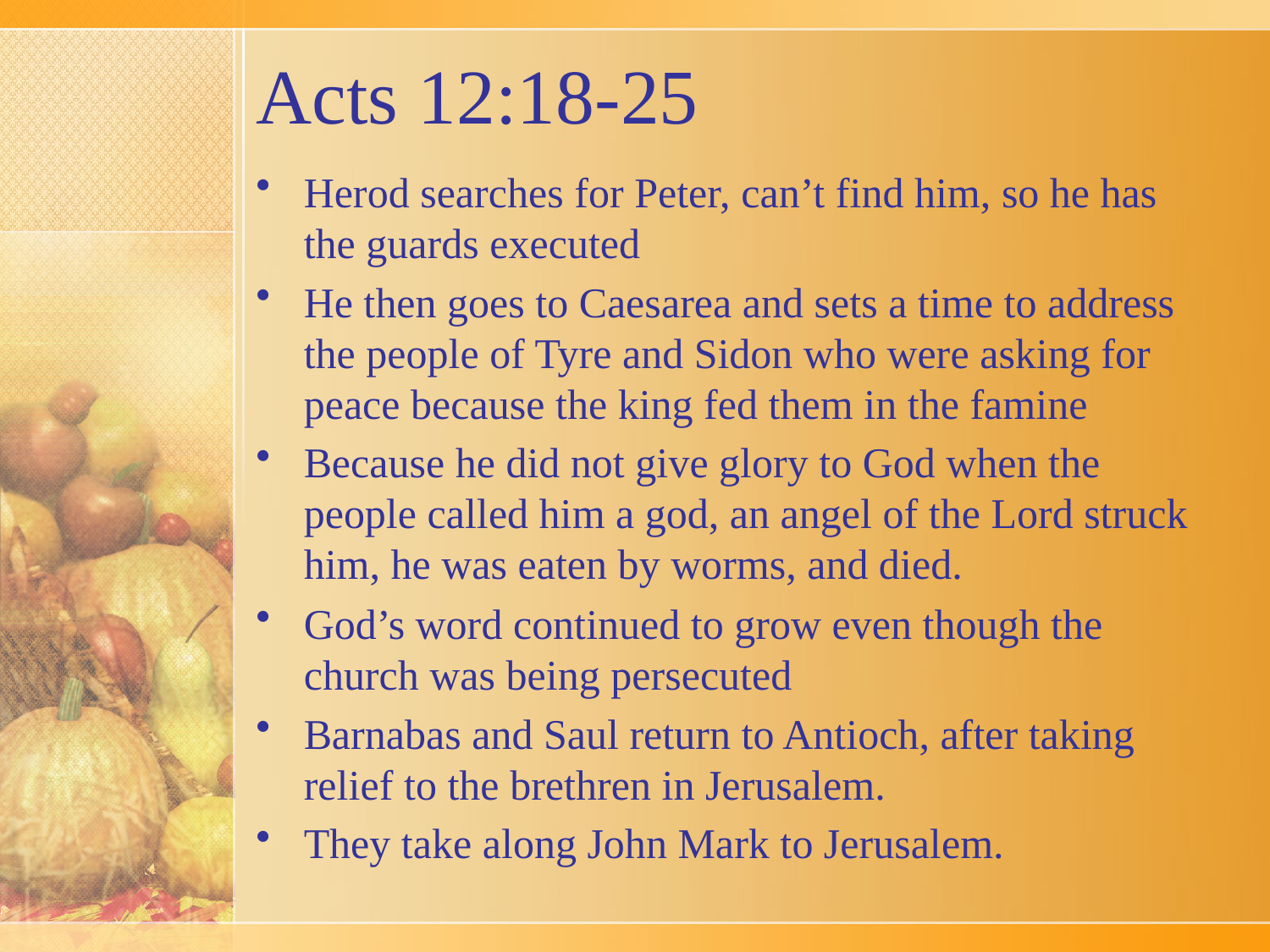

# Acts 12:18-25
Herod searches for Peter, can’t find him, so he has the guards executed
He then goes to Caesarea and sets a time to address the people of Tyre and Sidon who were asking for peace because the king fed them in the famine
Because he did not give glory to God when the people called him a god, an angel of the Lord struck him, he was eaten by worms, and died.
God’s word continued to grow even though the church was being persecuted
Barnabas and Saul return to Antioch, after taking relief to the brethren in Jerusalem.
They take along John Mark to Jerusalem.